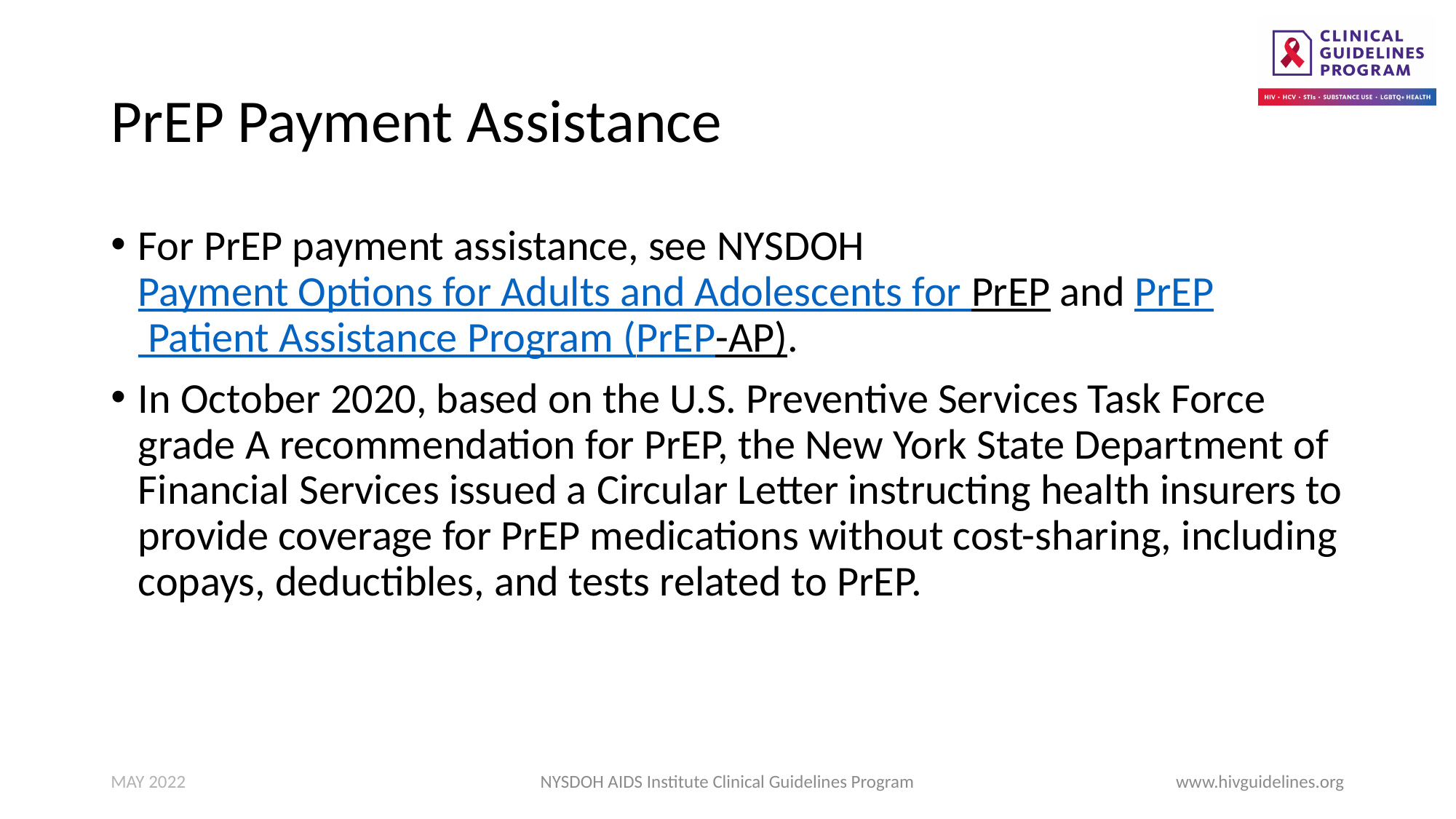

# PrEP Payment Assistance
For PrEP payment assistance, see NYSDOH Payment Options for Adults and Adolescents for PrEP and PrEP Patient Assistance Program (PrEP-AP).
In October 2020, based on the U.S. Preventive Services Task Force grade A recommendation for PrEP, the New York State Department of Financial Services issued a Circular Letter instructing health insurers to provide coverage for PrEP medications without cost-sharing, including copays, deductibles, and tests related to PrEP.
MAY 2022
NYSDOH AIDS Institute Clinical Guidelines Program
www.hivguidelines.org